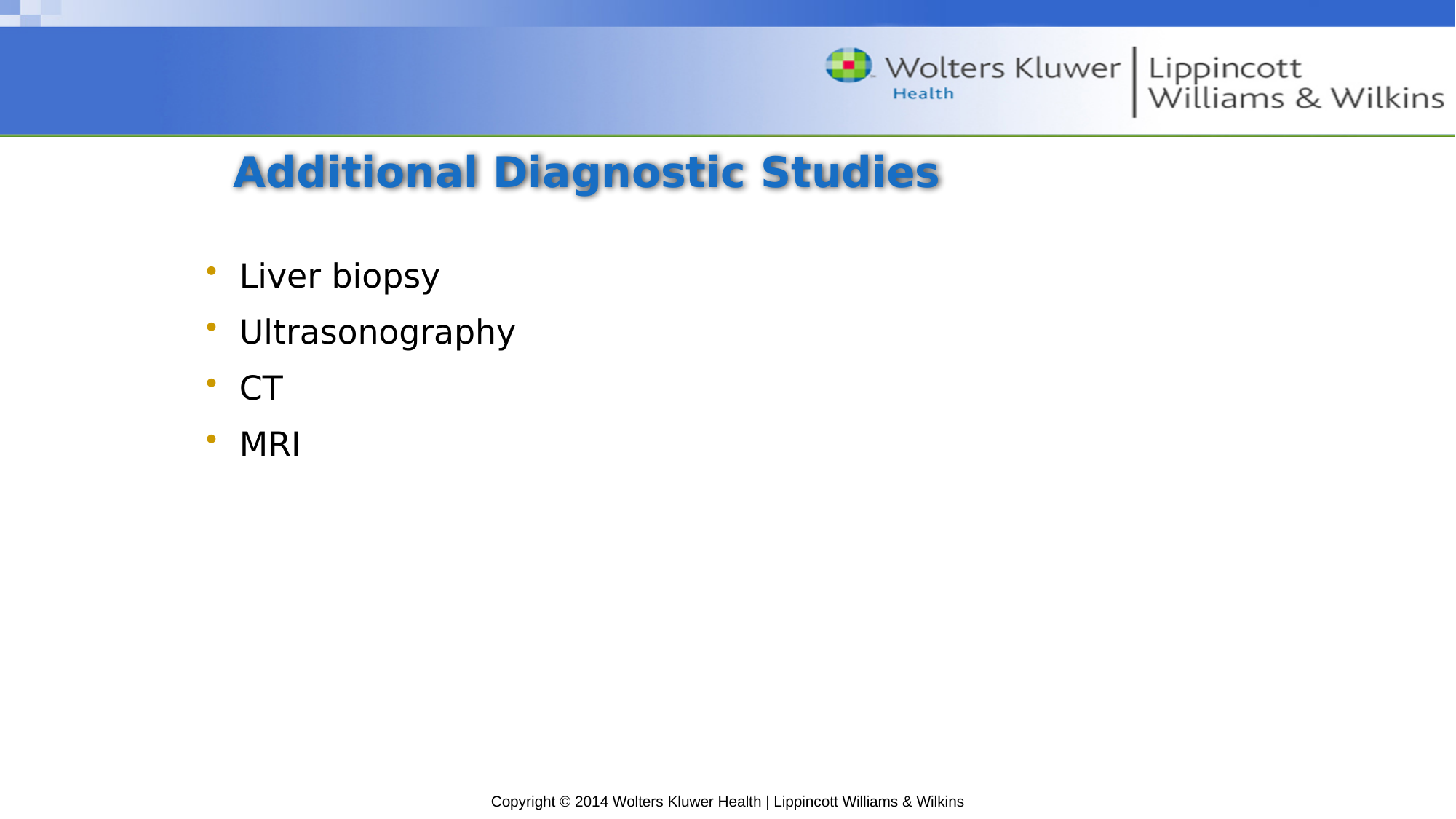

# Additional Diagnostic Studies
Liver biopsy
Ultrasonography
CT
MRI